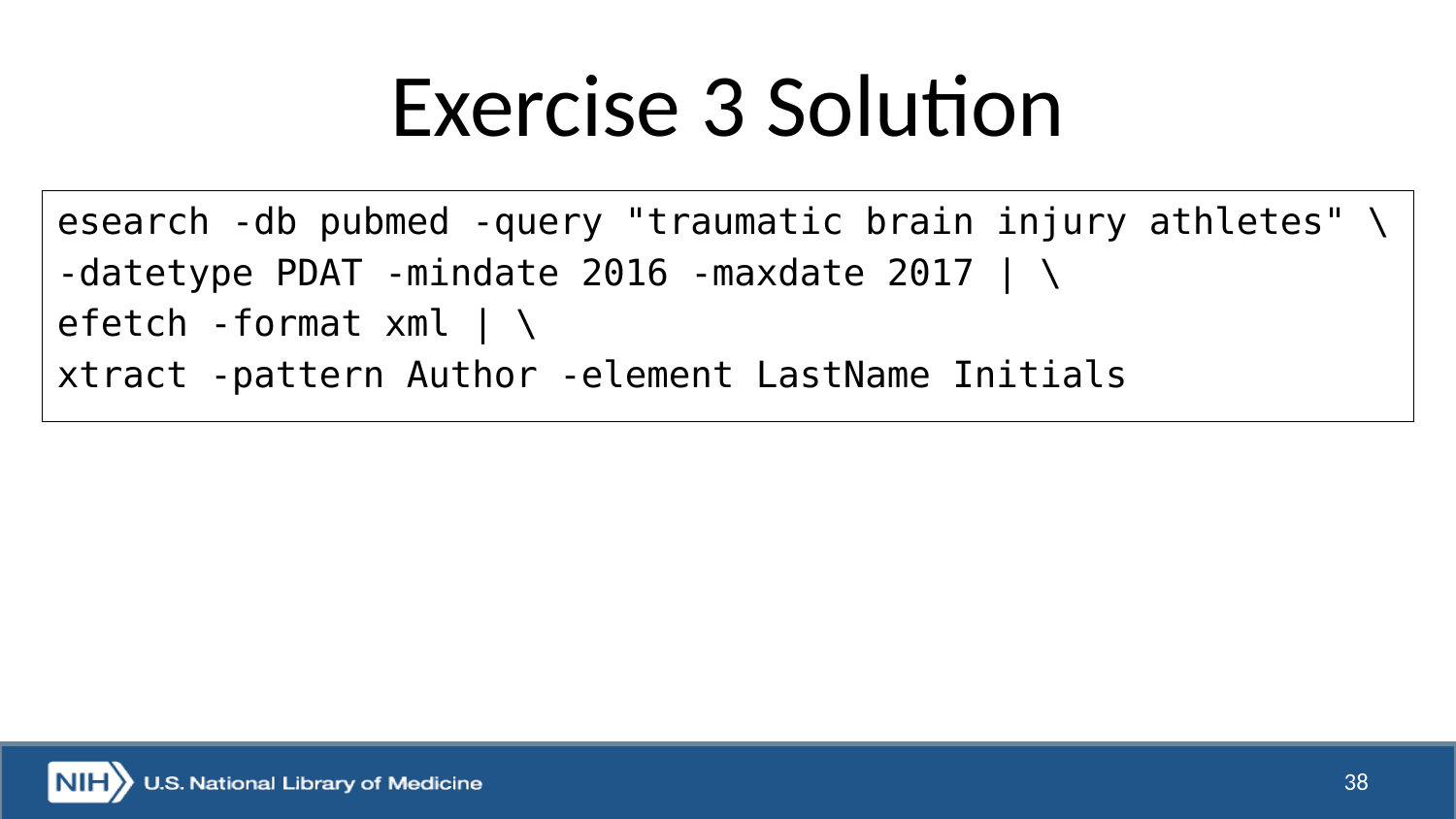

# Exercise 3 Solution
esearch -db pubmed -query "traumatic brain injury athletes" \
-datetype PDAT -mindate 2016 -maxdate 2017 | \
efetch -format xml | \
xtract -pattern Author -element LastName Initials
38